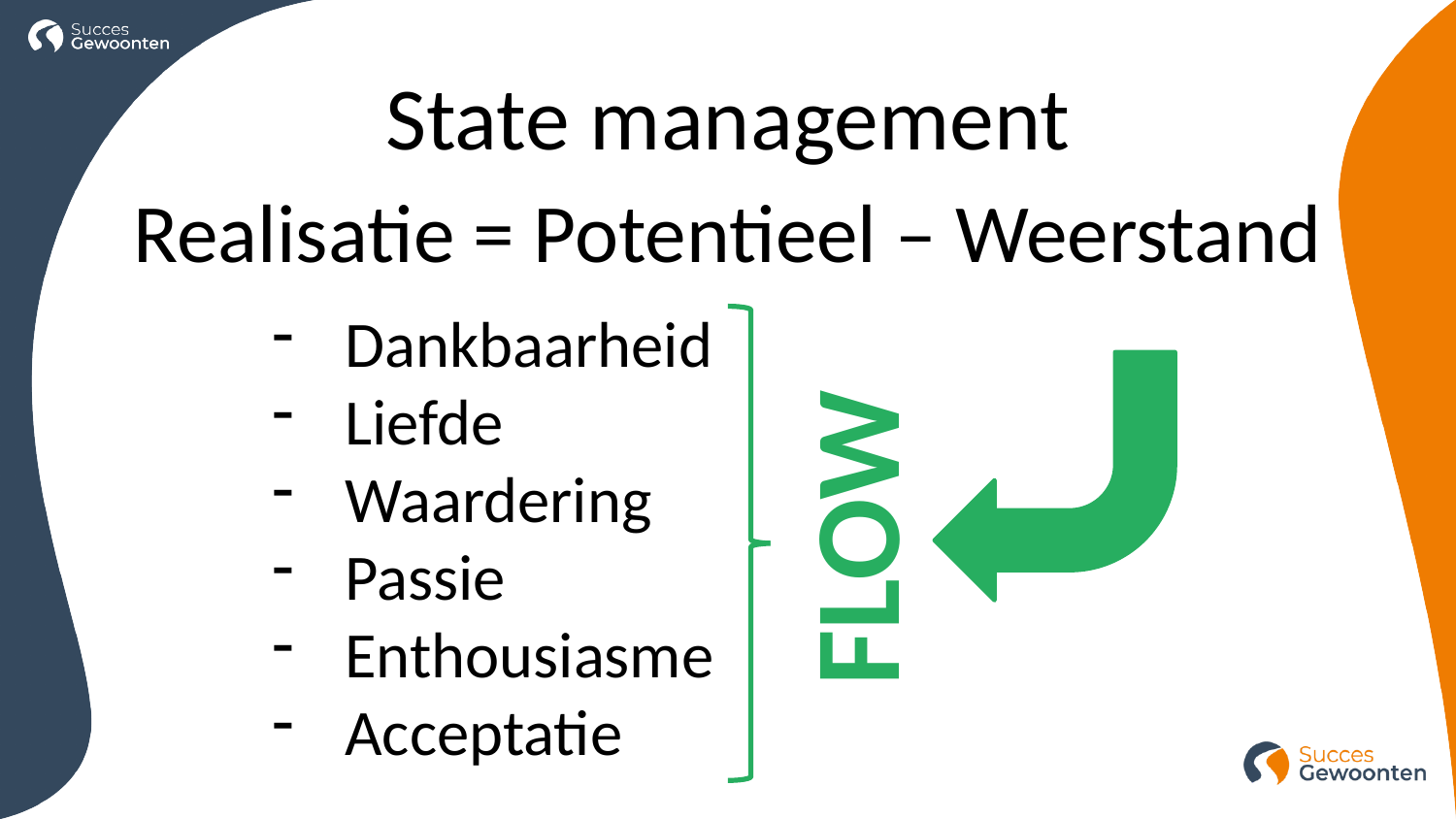

State management

Realisatie = Potentieel – Weerstand
Dankbaarheid
Liefde
Waardering
Passie
Enthousiasme
Acceptatie

FLOW